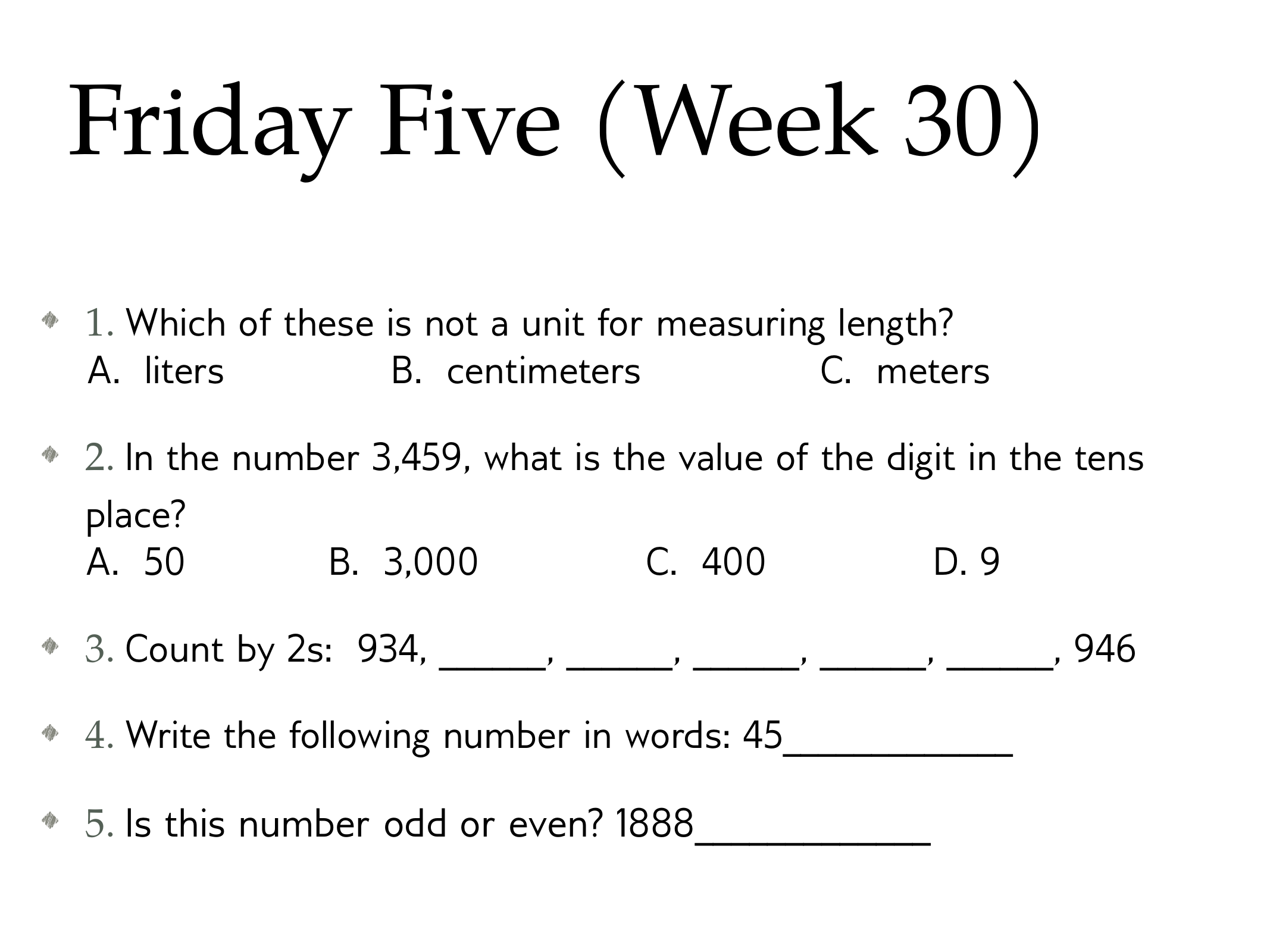

# Friday Five (Week 30)
1. Which of these is not a unit for measuring length?
 A.  liters              B.  centimeters               C.  meters
2. In the number 3,459, what is the value of the digit in the tens place?
  50            B.  3,000              C.  400              D. 9
3. Count by 2s:  934, ______, ______, ______, ______, ______, 946
4. Write the following number in words: 45_____________
5. Is this number odd or even? 1888_____________